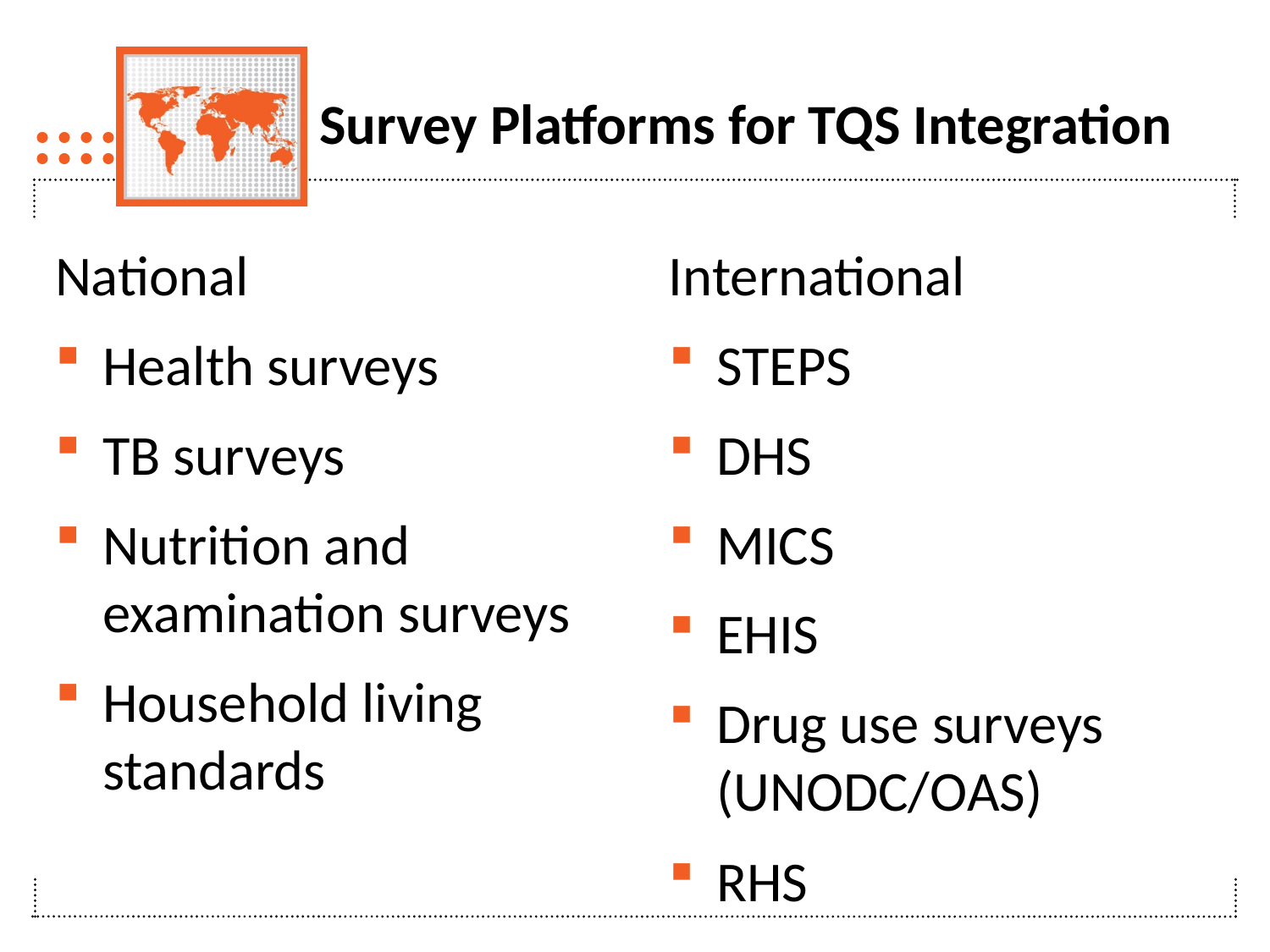

# Survey Platforms for TQS Integration
National
Health surveys
TB surveys
Nutrition and examination surveys
Household living standards
International
STEPS
DHS
MICS
EHIS
Drug use surveys (UNODC/OAS)
RHS